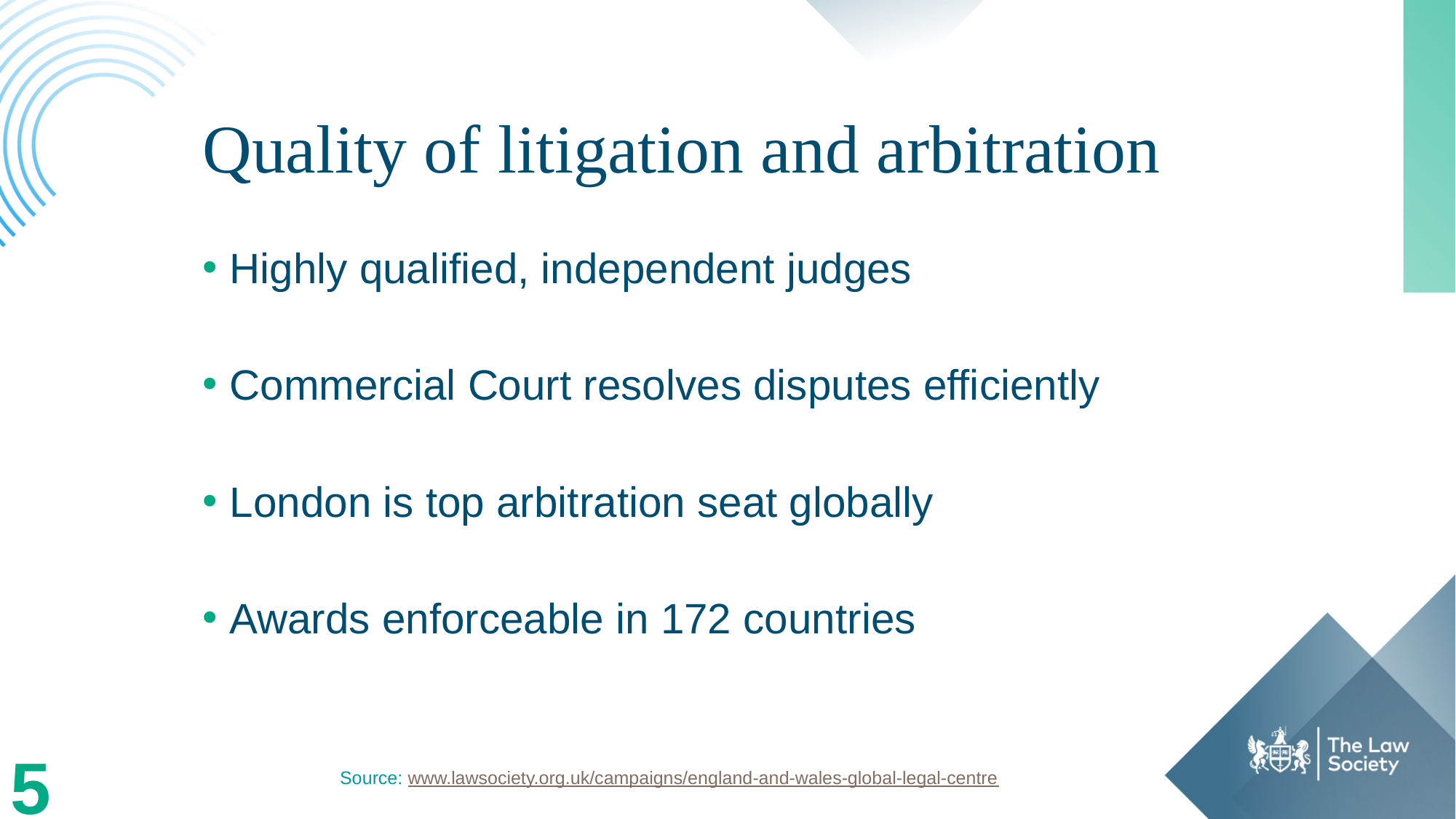

# Quality of litigation and arbitration
Highly qualified, independent judges

Commercial Court resolves disputes efficiently

London is top arbitration seat globally

Awards enforceable in 172 countries
5
Source: www.lawsociety.org.uk/campaigns/england-and-wales-global-legal-centre